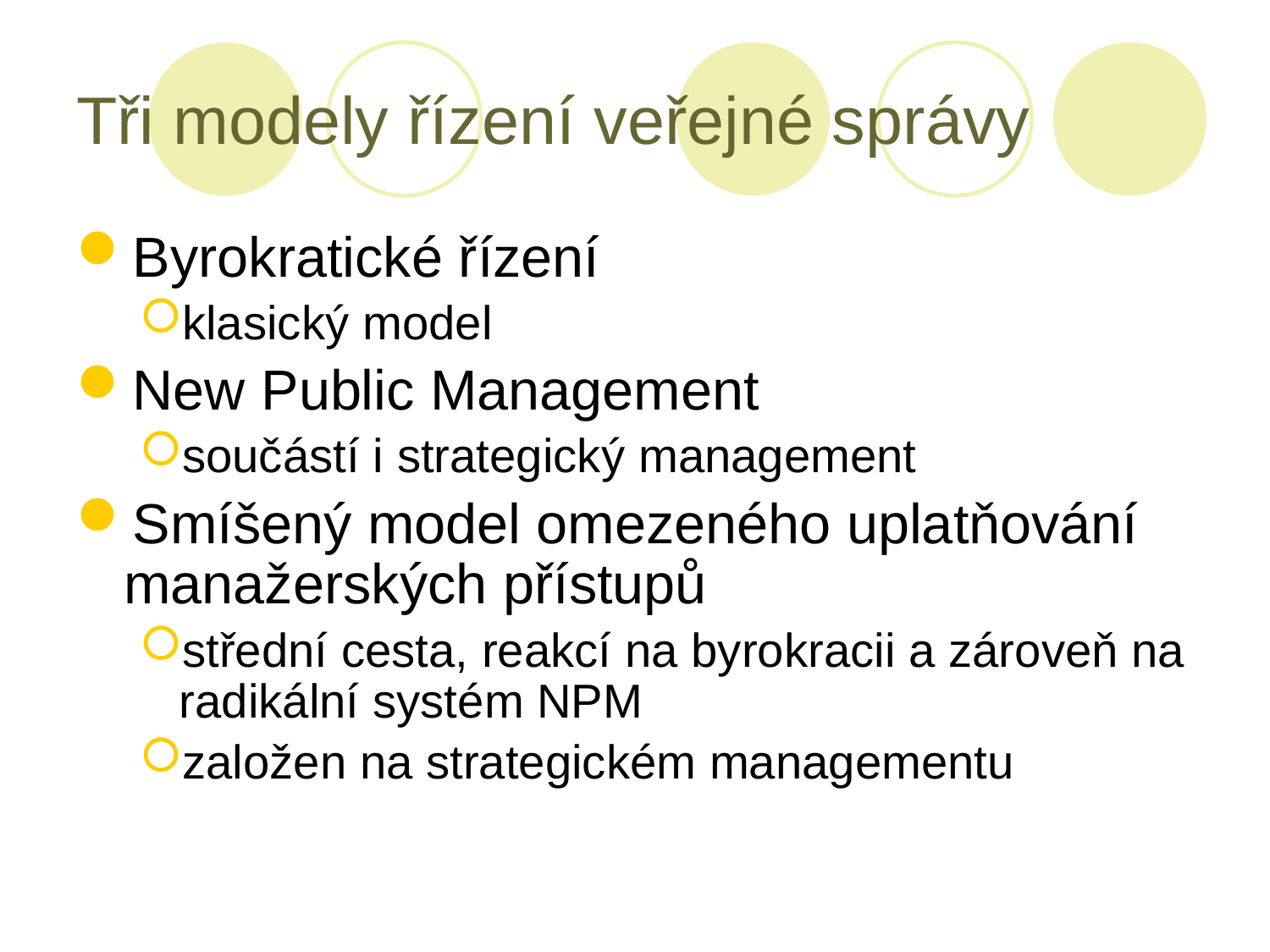

# Tři modely řízení veřejné správy
Byrokratické řízení
klasický model
New Public Management
součástí i strategický management
Smíšený model omezeného uplatňování manažerských přístupů
střední cesta, reakcí na byrokracii a zároveň na radikální systém NPM
založen na strategickém managementu